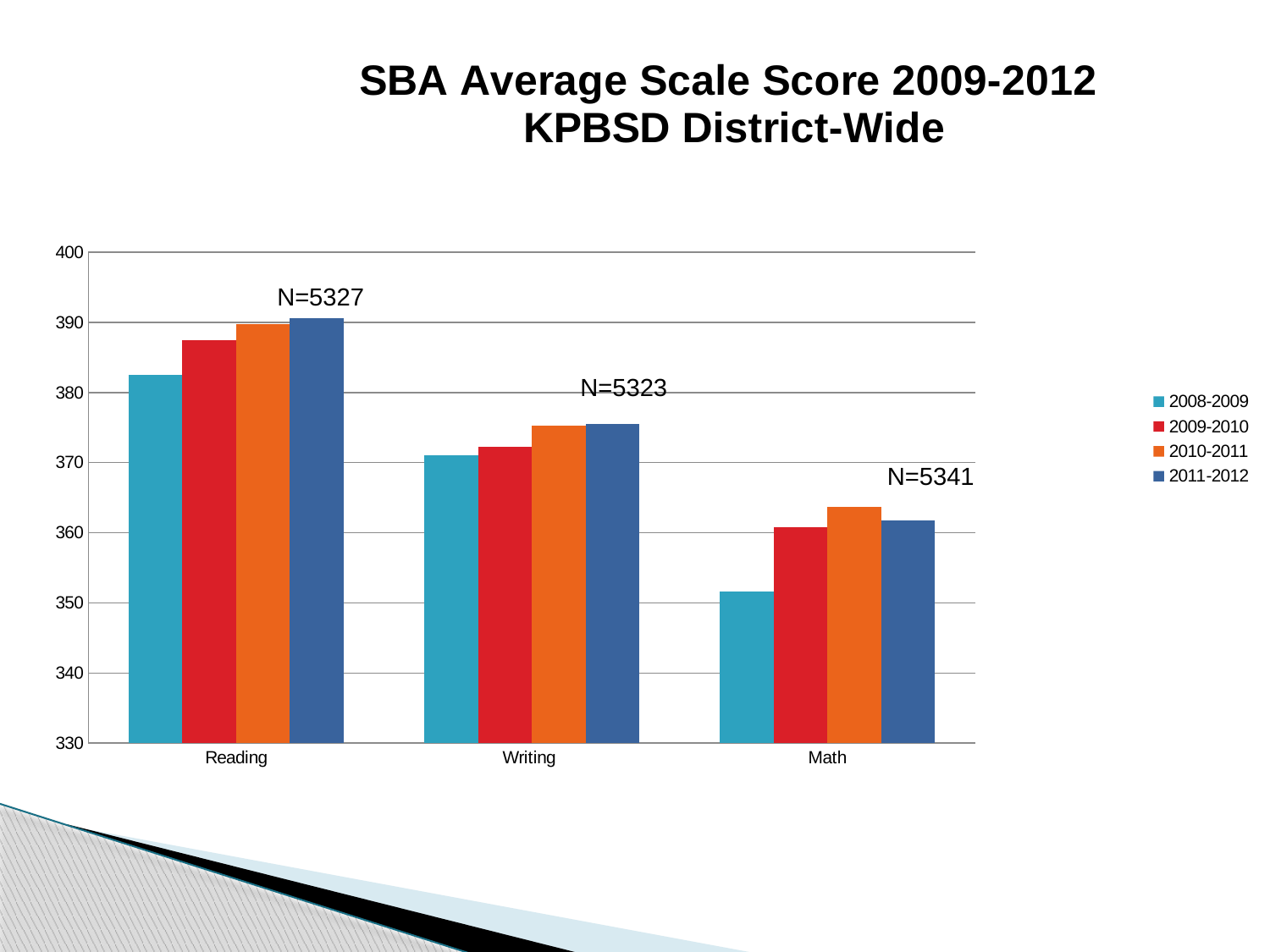

### Chart: SBA Average Scale Score 2009-2012
KPBSD District-Wide

| Category | 2008-2009 | 2009-2010 | 2010-2011 | 2011-2012 |
|---|---|---|---|---|
| Reading | 382.49 | 387.49 | 389.74 | 390.6 |
| Writing  | 371.06 | 372.22 | 375.29 | 375.5 |
| Math | 351.66 | 360.82 | 363.7 | 361.8 |
N=5327
N=5323
N=5341